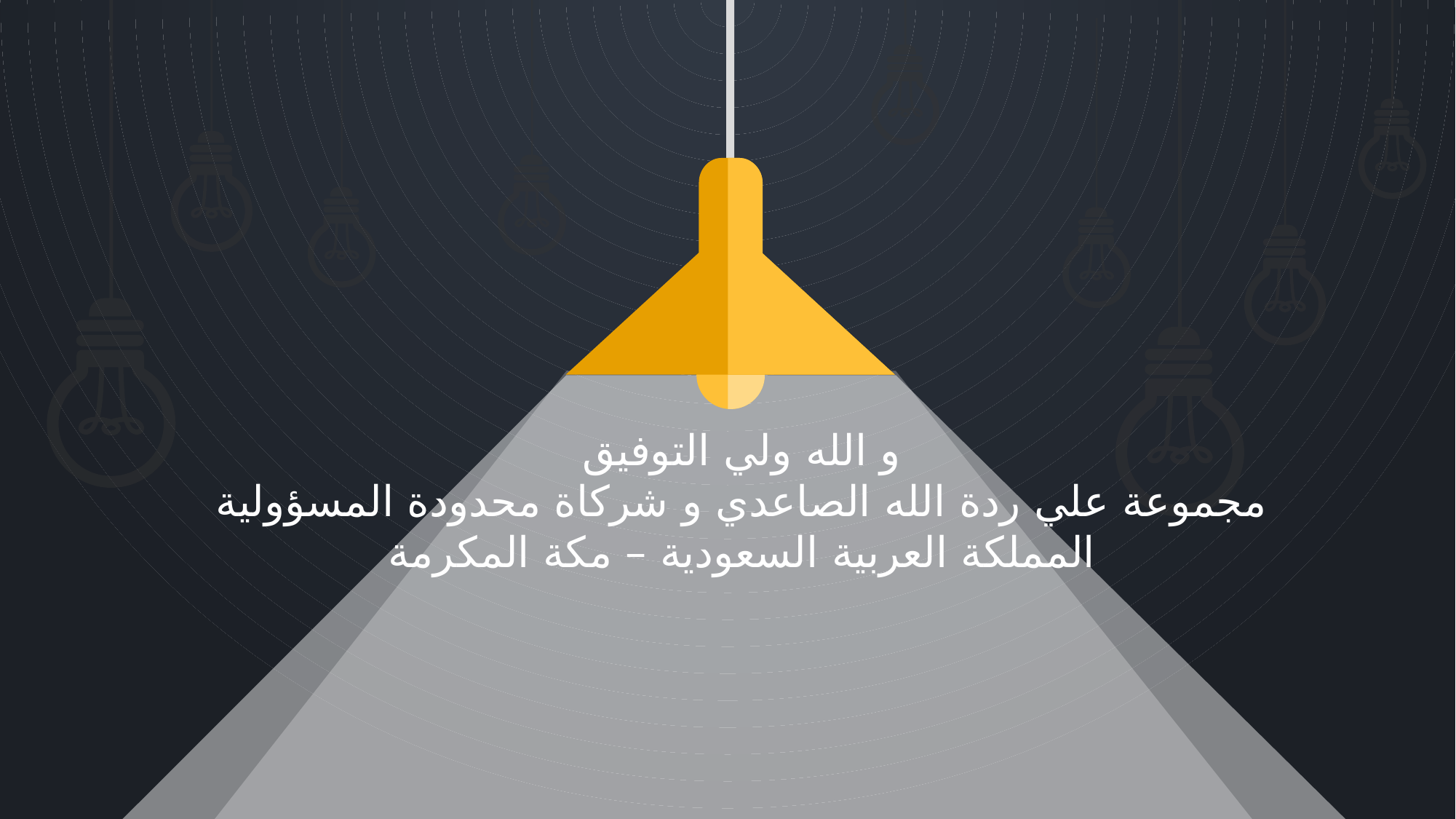

و الله ولي التوفيق
مجموعة علي ردة الله الصاعدي و شركاة محدودة المسؤولية
المملكة العربية السعودية – مكة المكرمة